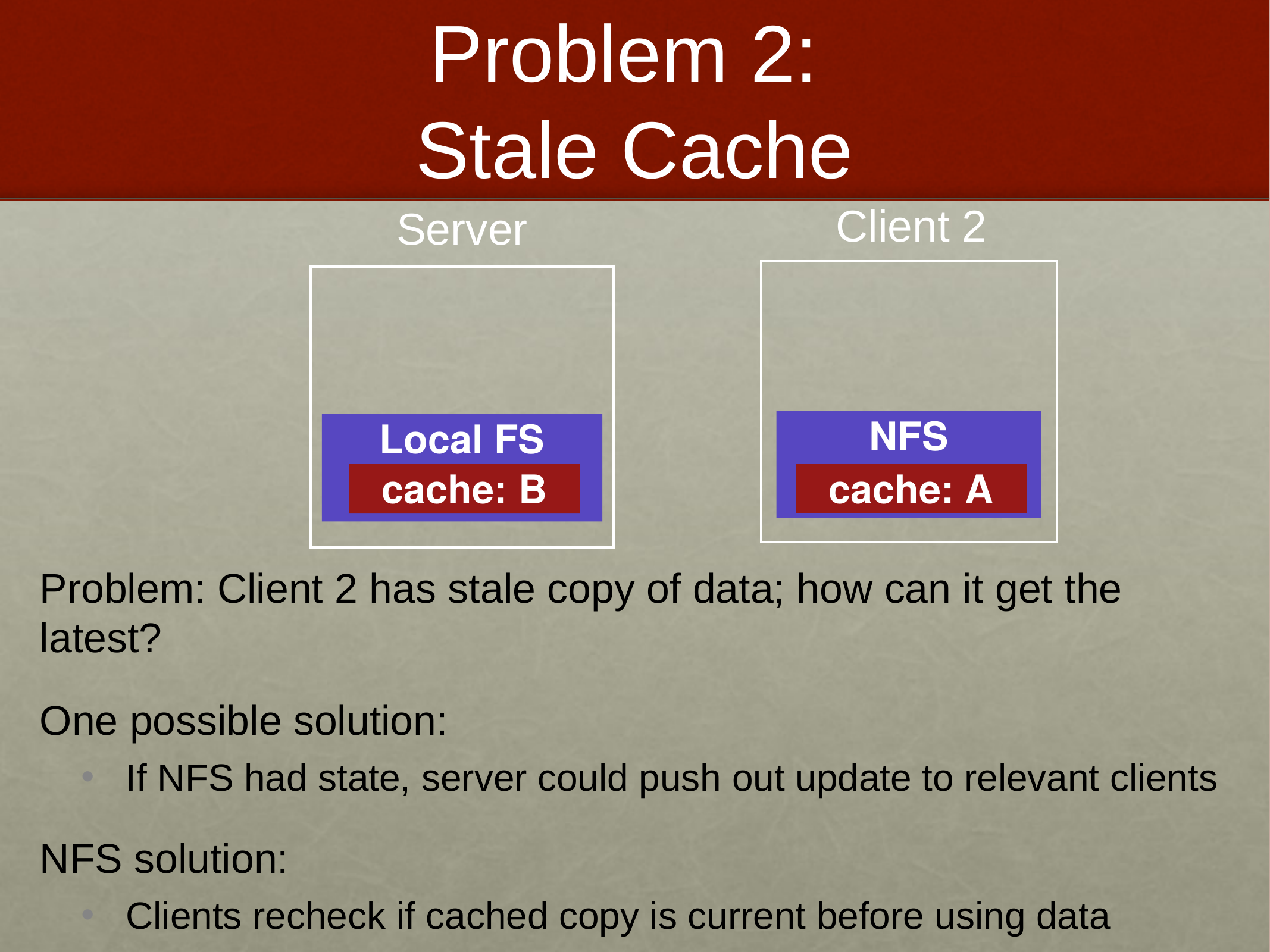

# Problem 2: Stale Cache
Client 2
Server

NFS
Local FS
cache: A
cache: B
Problem: Client 2 has stale copy of data; how can it get the latest?
One possible solution:
If NFS had state, server could push out update to relevant clients
NFS solution:
Clients recheck if cached copy is current before using data